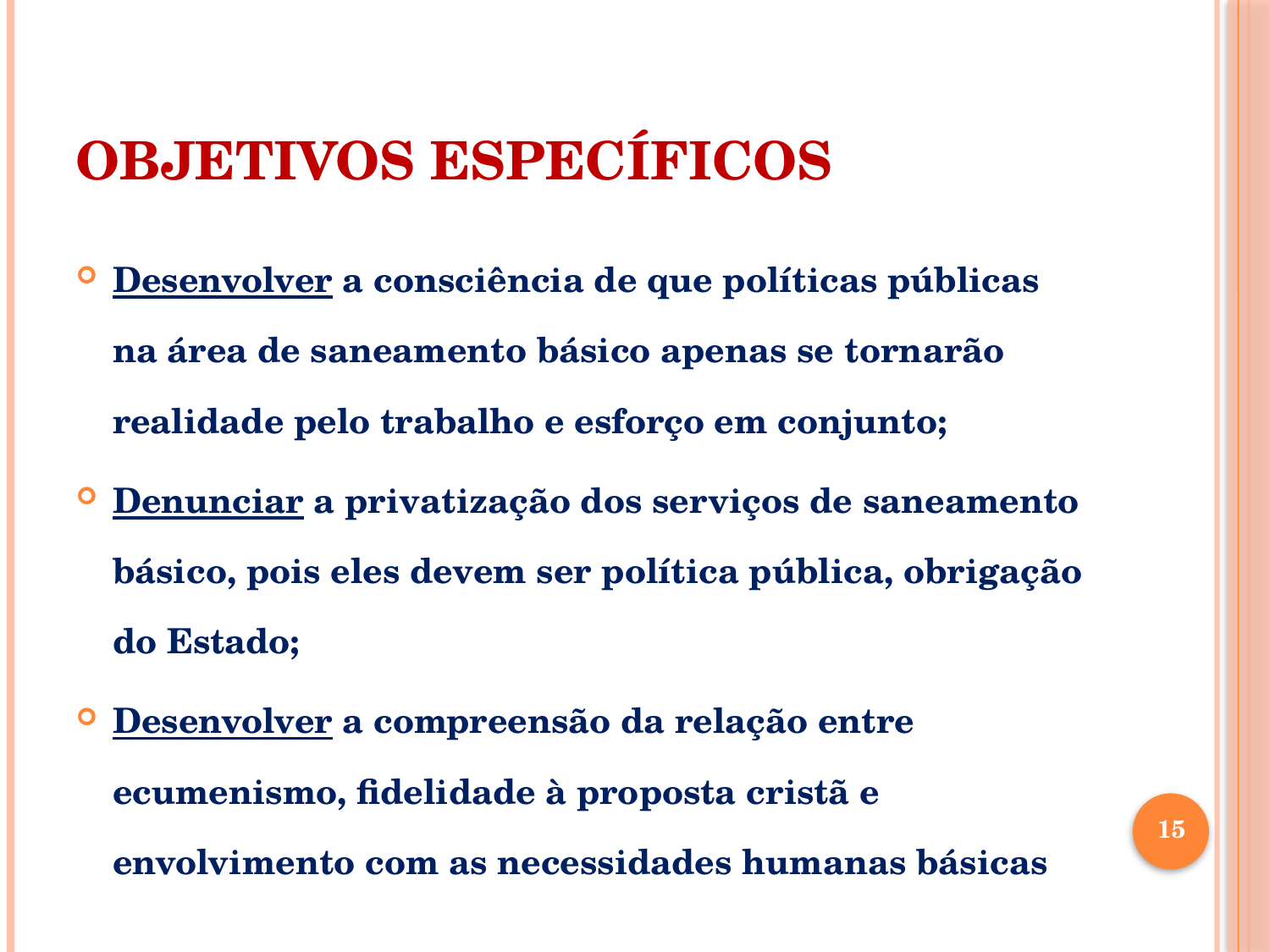

# OBJETIVOS ESPECÍFICOS
Desenvolver a consciência de que políticas públicas na área de saneamento básico apenas se tornarão realidade pelo trabalho e esforço em conjunto;
Denunciar a privatização dos serviços de saneamento básico, pois eles devem ser política pública, obrigação do Estado;
Desenvolver a compreensão da relação entre ecumenismo, fidelidade à proposta cristã e envolvimento com as necessidades humanas básicas

15